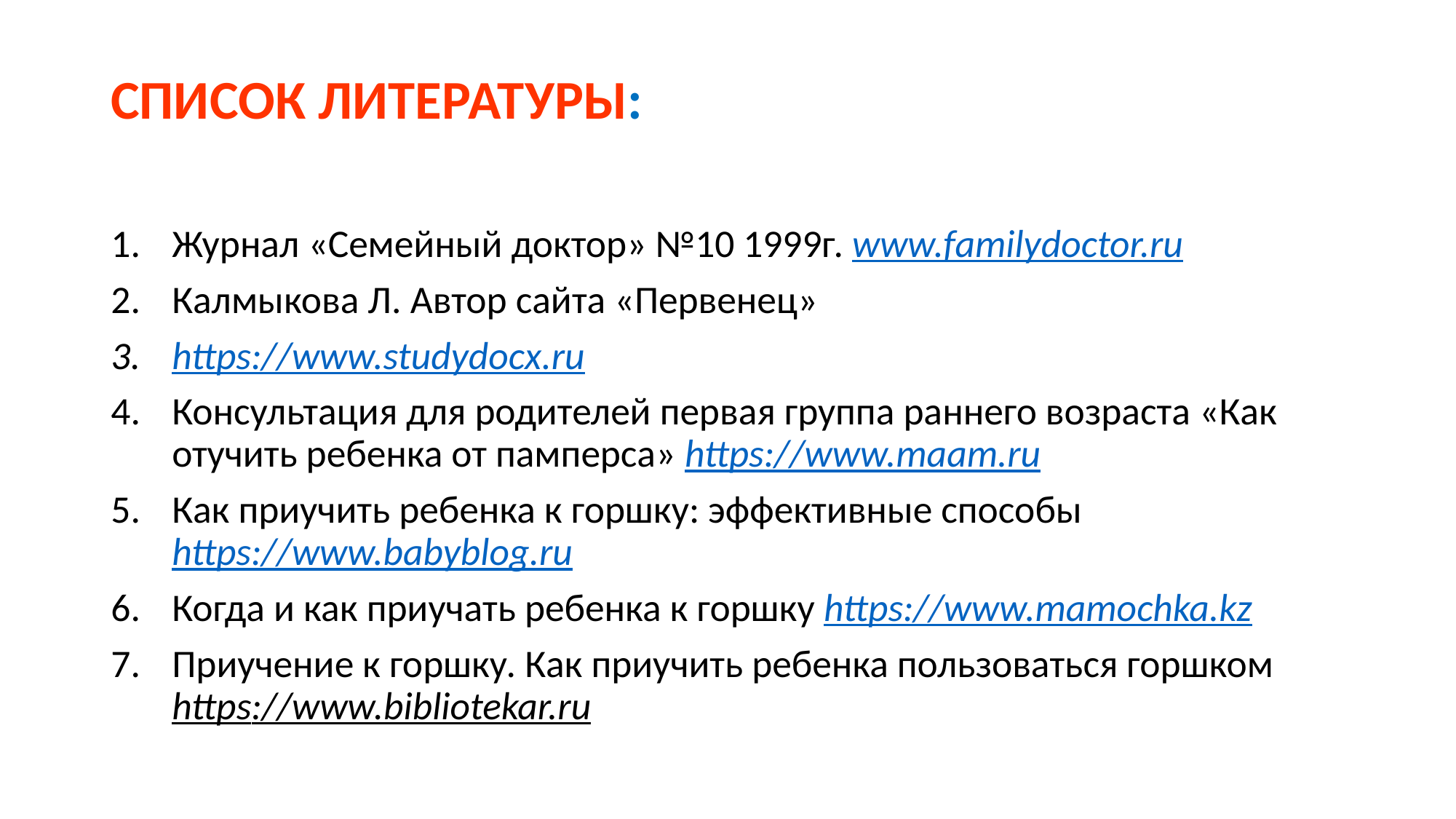

Список литературы:
Журнал «Семейный доктор» №10 1999г. www.familydoctor.ru
Калмыкова Л. Автор сайта «Первенец»
https://www.studydocx.ru
Консультация для родителей первая группа раннего возраста «Как отучить ребенка от памперса» https://www.maam.ru
Как приучить ребенка к горшку: эффективные способы https://www.babyblog.ru
Когда и как приучать ребенка к горшку https://www.mamochka.kz
Приучение к горшку. Как приучить ребенка пользоваться горшком  https://www.bibliotekar.ru